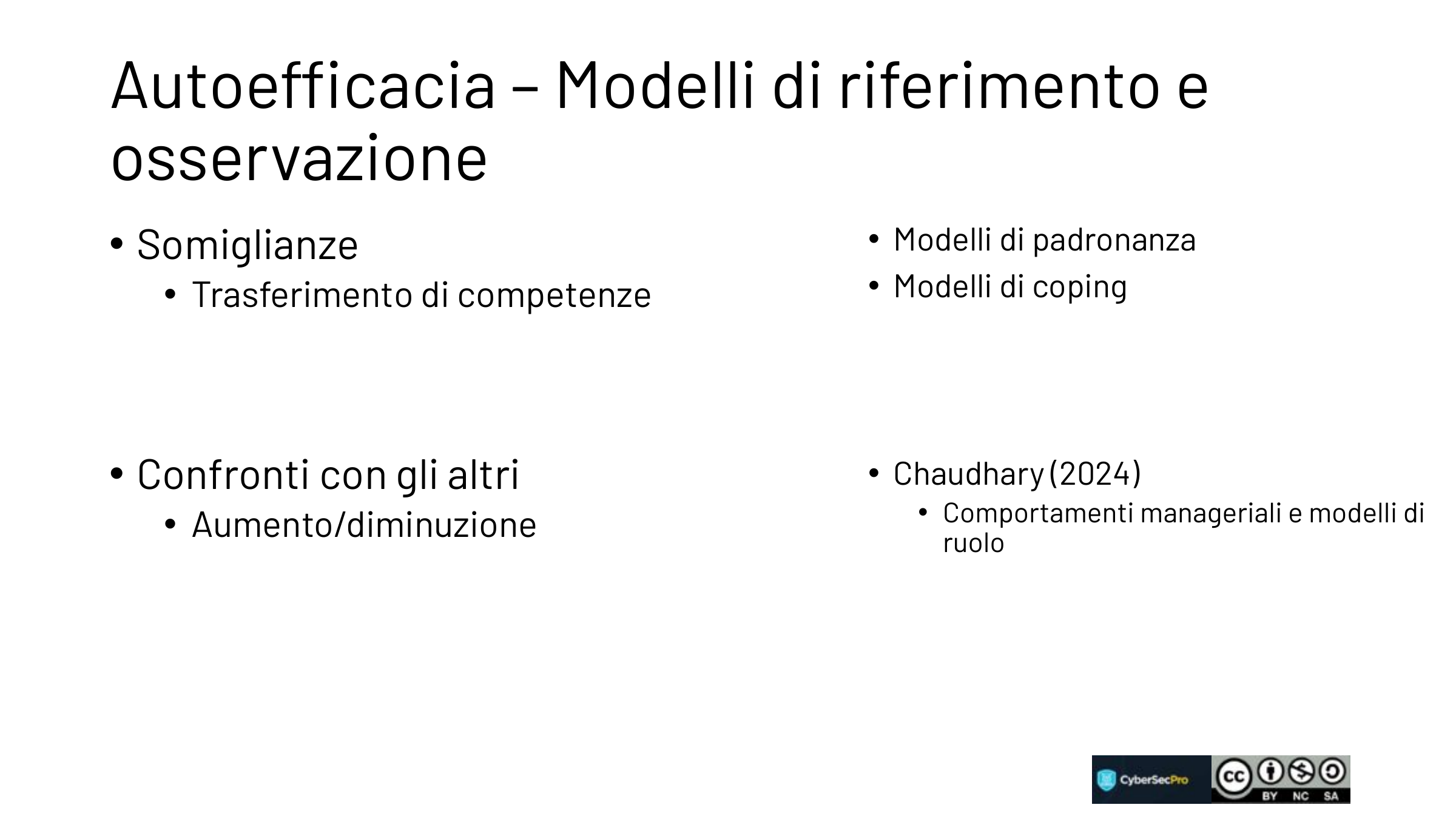

# Autoefficacia – Modelli di riferimento e osservazione
Somiglianze
Trasferimento di competenze

Confronti con gli altri
Aumento/diminuzione

Modelli di padronanza
Modelli di coping

Chaudhary (2024)
Comportamenti manageriali e modelli di ruolo